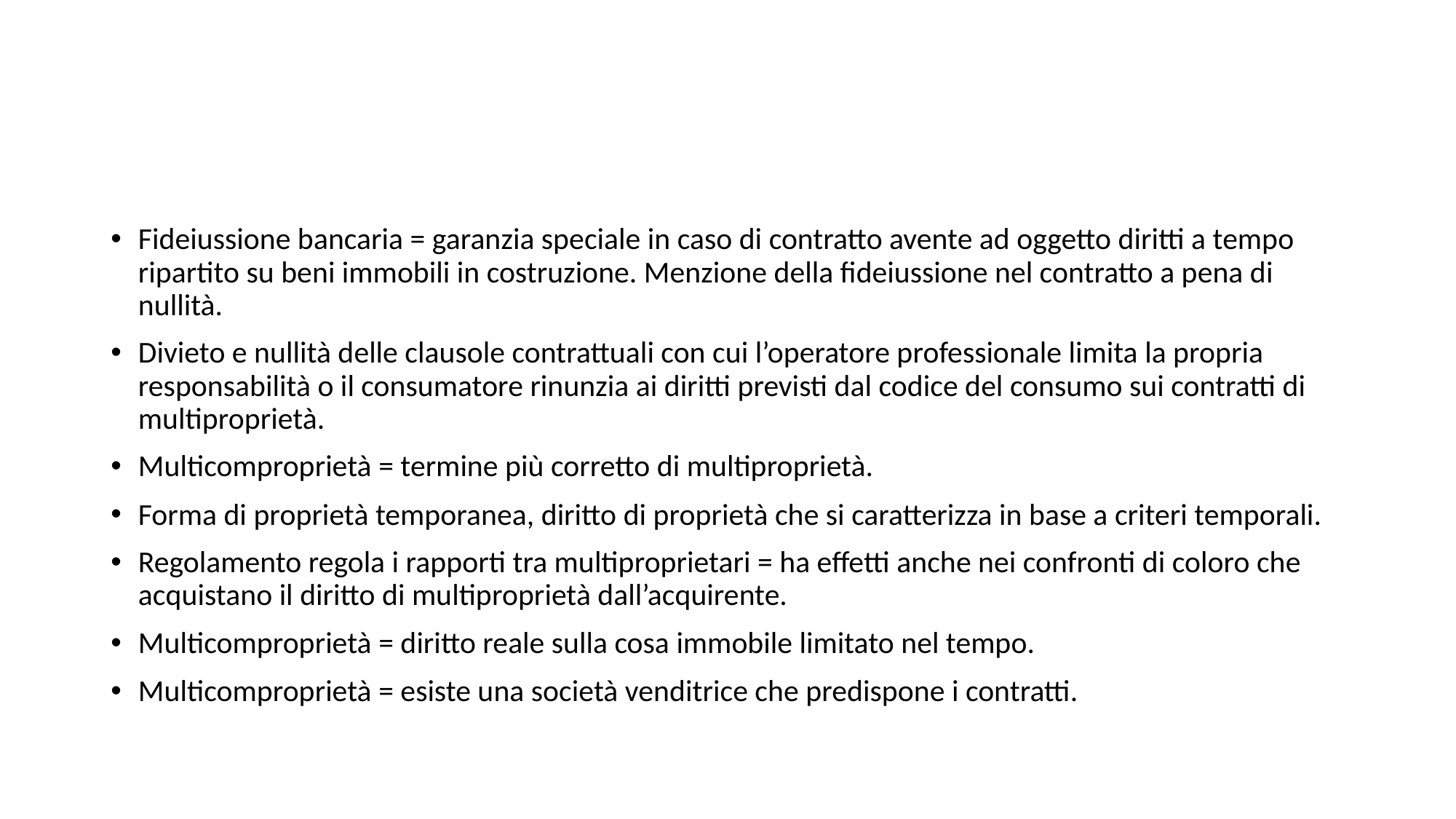

#
Fideiussione bancaria = garanzia speciale in caso di contratto avente ad oggetto diritti a tempo ripartito su beni immobili in costruzione. Menzione della fideiussione nel contratto a pena di nullità.
Divieto e nullità delle clausole contrattuali con cui l’operatore professionale limita la propria responsabilità o il consumatore rinunzia ai diritti previsti dal codice del consumo sui contratti di multiproprietà.
Multicomproprietà = termine più corretto di multiproprietà.
Forma di proprietà temporanea, diritto di proprietà che si caratterizza in base a criteri temporali.
Regolamento regola i rapporti tra multiproprietari = ha effetti anche nei confronti di coloro che acquistano il diritto di multiproprietà dall’acquirente.
Multicomproprietà = diritto reale sulla cosa immobile limitato nel tempo.
Multicomproprietà = esiste una società venditrice che predispone i contratti.